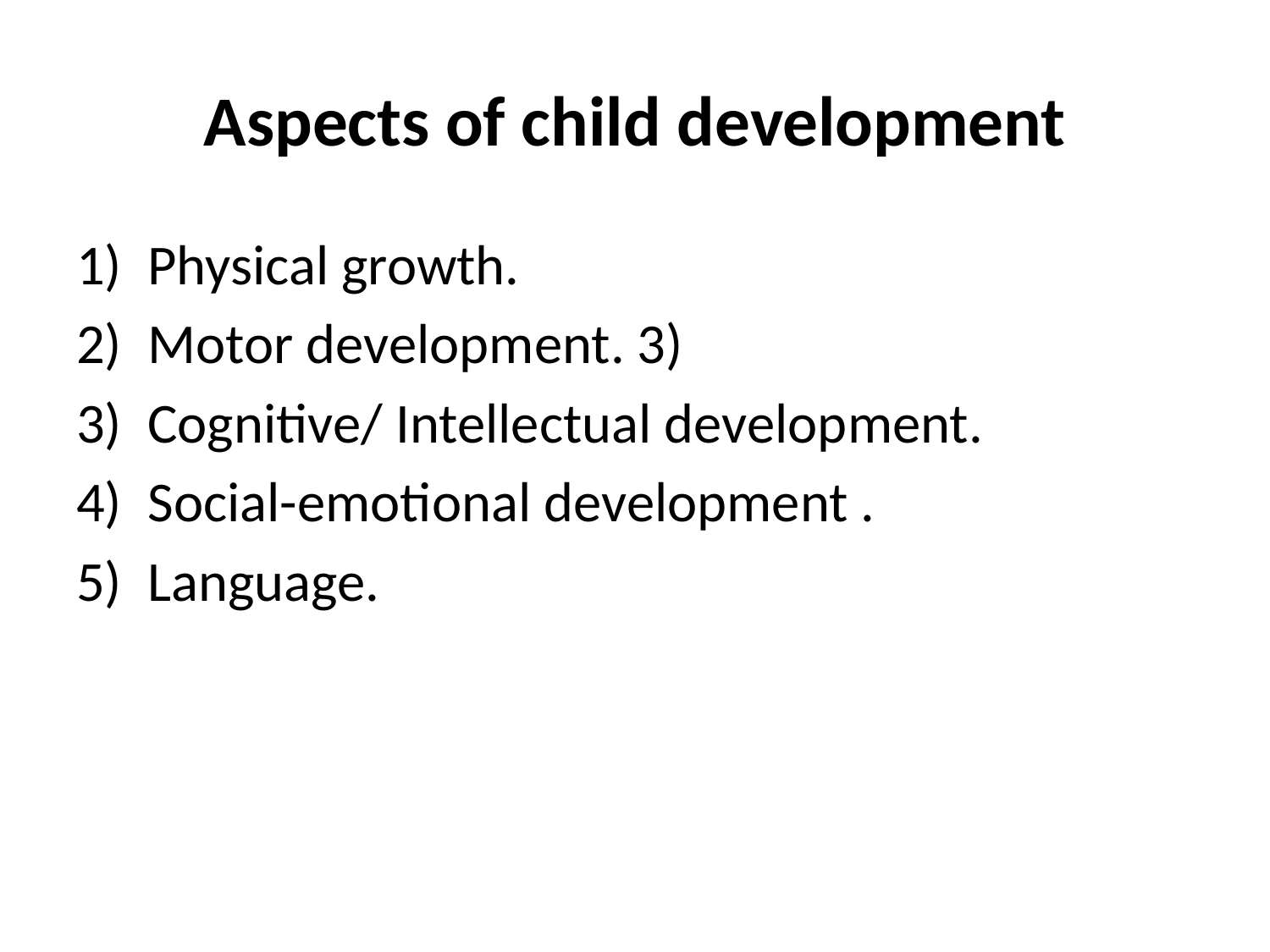

# Aspects of child development
Physical growth.
Motor development. 3)
Cognitive/ Intellectual development.
Social-emotional development .
Language.